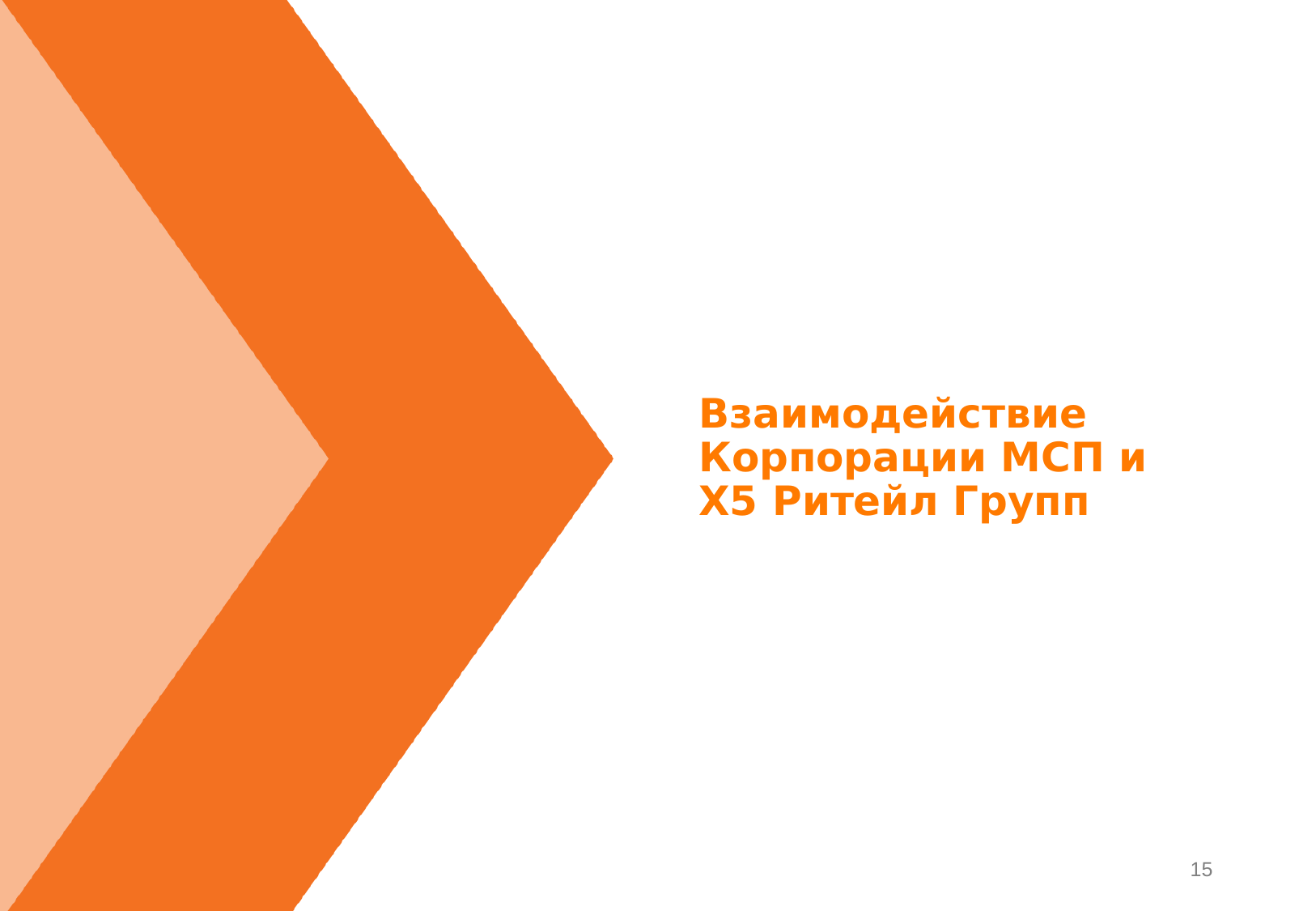

# Взаимодействие Корпорации МСП и Х5 Ритейл Групп
15